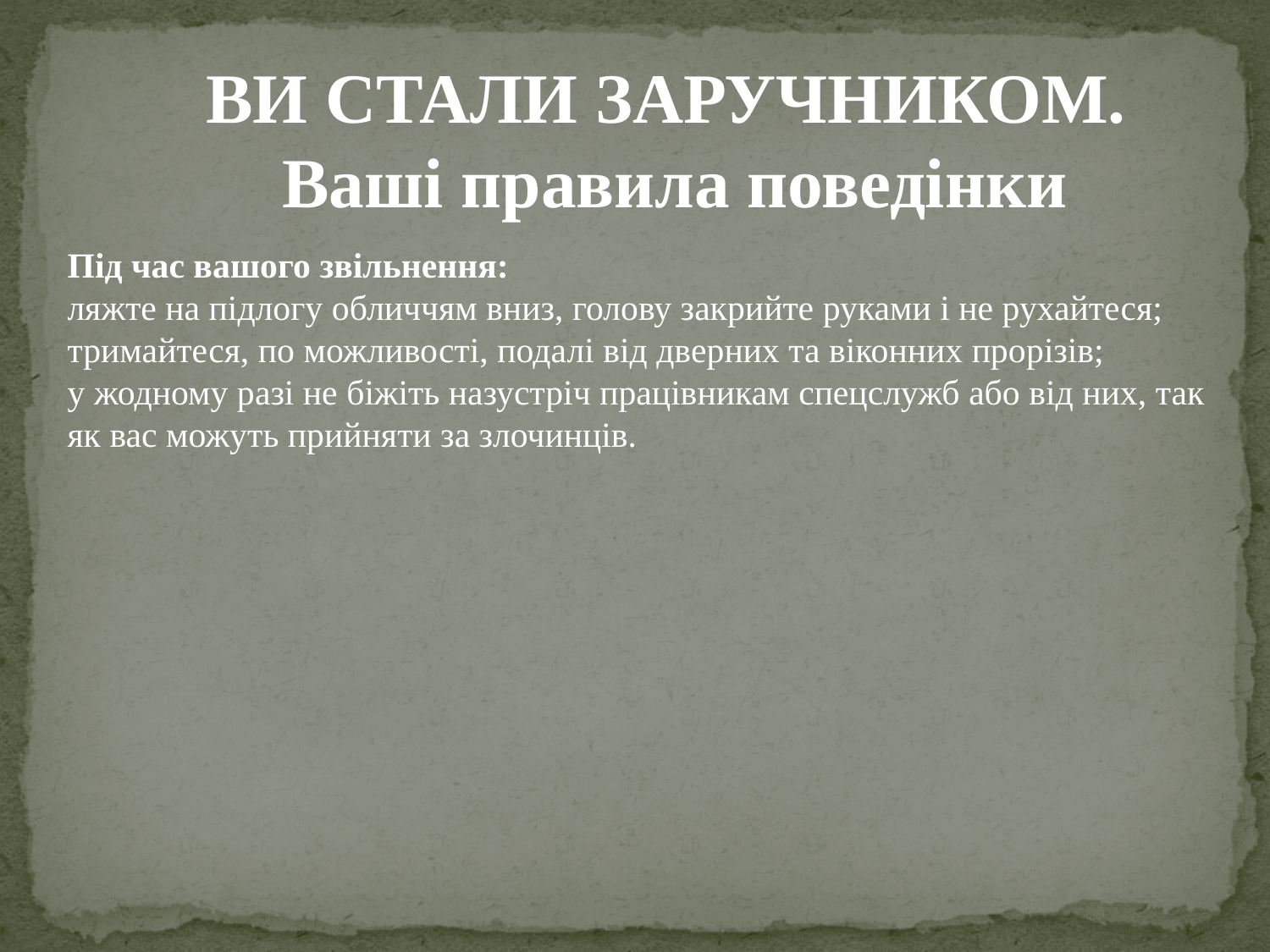

ВИ СТАЛИ ЗАРУЧНИКОМ.
Ваші правила поведінки
Під час вашого звільнення:
ляжте на підлогу обличчям вниз, голову закрийте руками і не рухайтеся;
тримайтеся, по можливості, подалі від дверних та віконних прорізів;
у жодному разі не біжіть назустріч працівникам спецслужб або від них, так як вас можуть прийняти за злочинців.